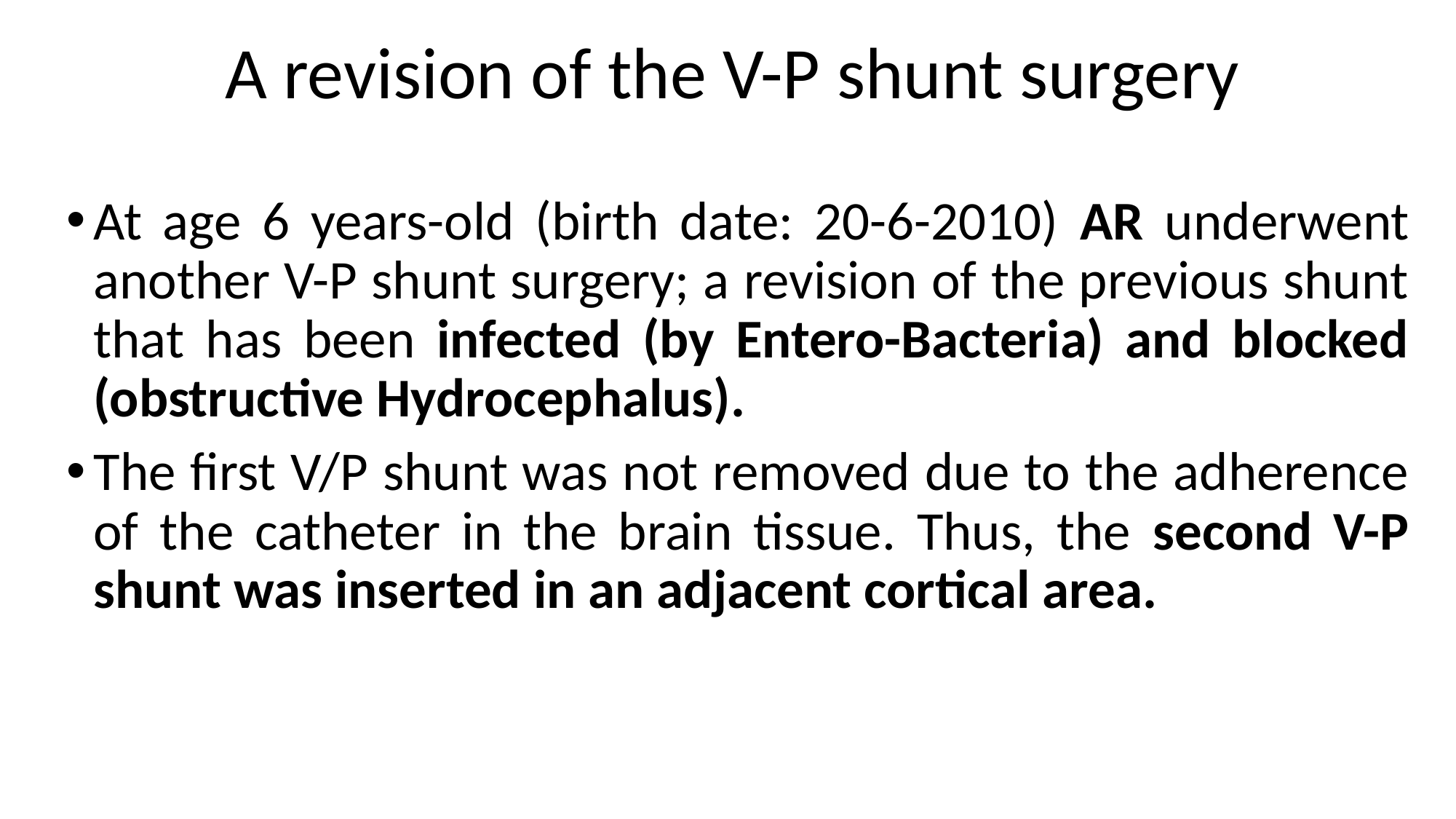

# A revision of the V-P shunt surgery
At age 6 years-old (birth date: 20-6-2010) AR underwent another V-P shunt surgery; a revision of the previous shunt that has been infected (by Entero-Bacteria) and blocked (obstructive Hydrocephalus).
The first V/P shunt was not removed due to the adherence of the catheter in the brain tissue. Thus, the second V-P shunt was inserted in an adjacent cortical area.